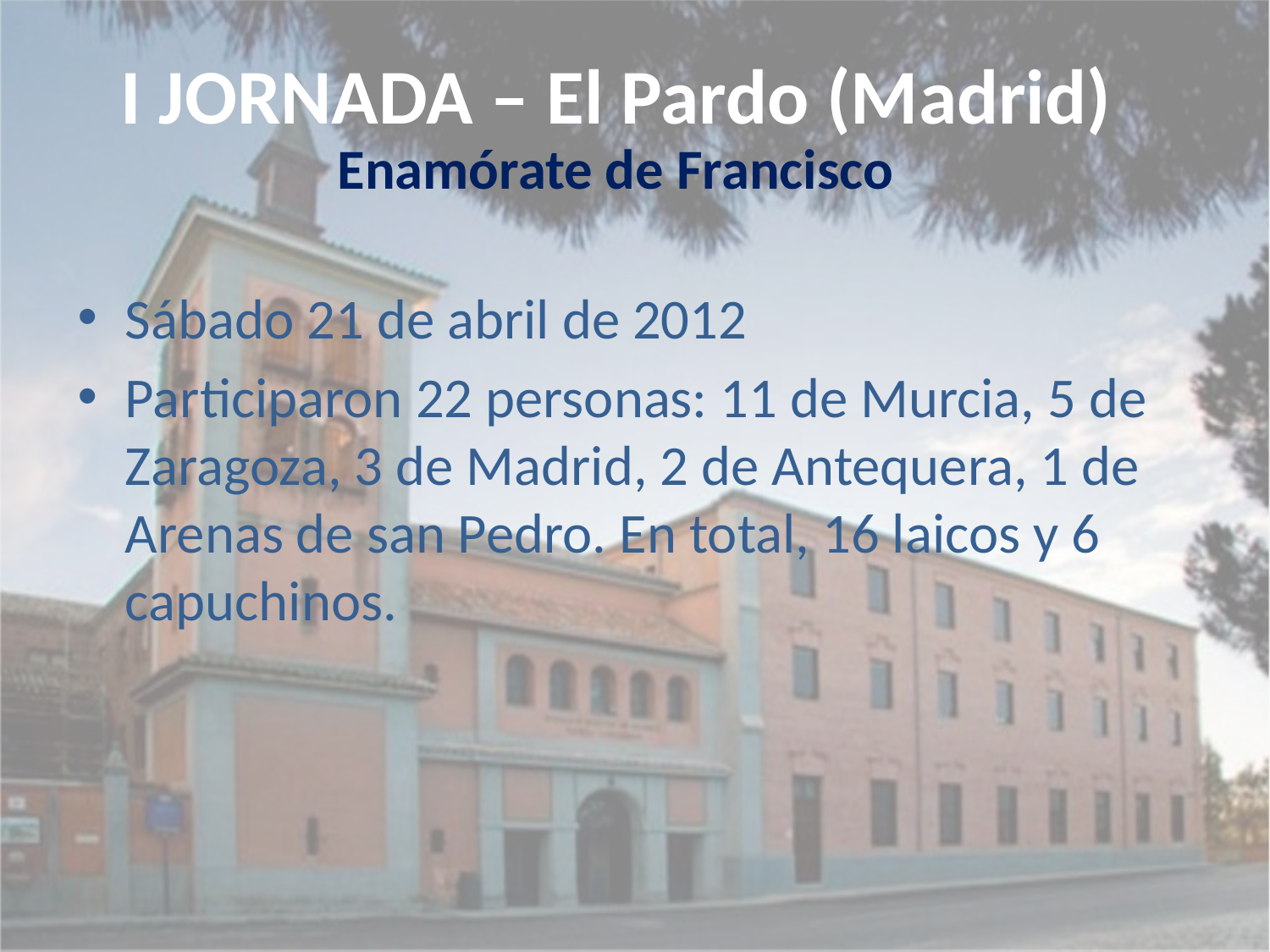

# I JORNADA – El Pardo (Madrid)
Enamórate de Francisco
Sábado 21 de abril de 2012
Participaron 22 personas: 11 de Murcia, 5 de Zaragoza, 3 de Madrid, 2 de Antequera, 1 de Arenas de san Pedro. En total, 16 laicos y 6 capuchinos.